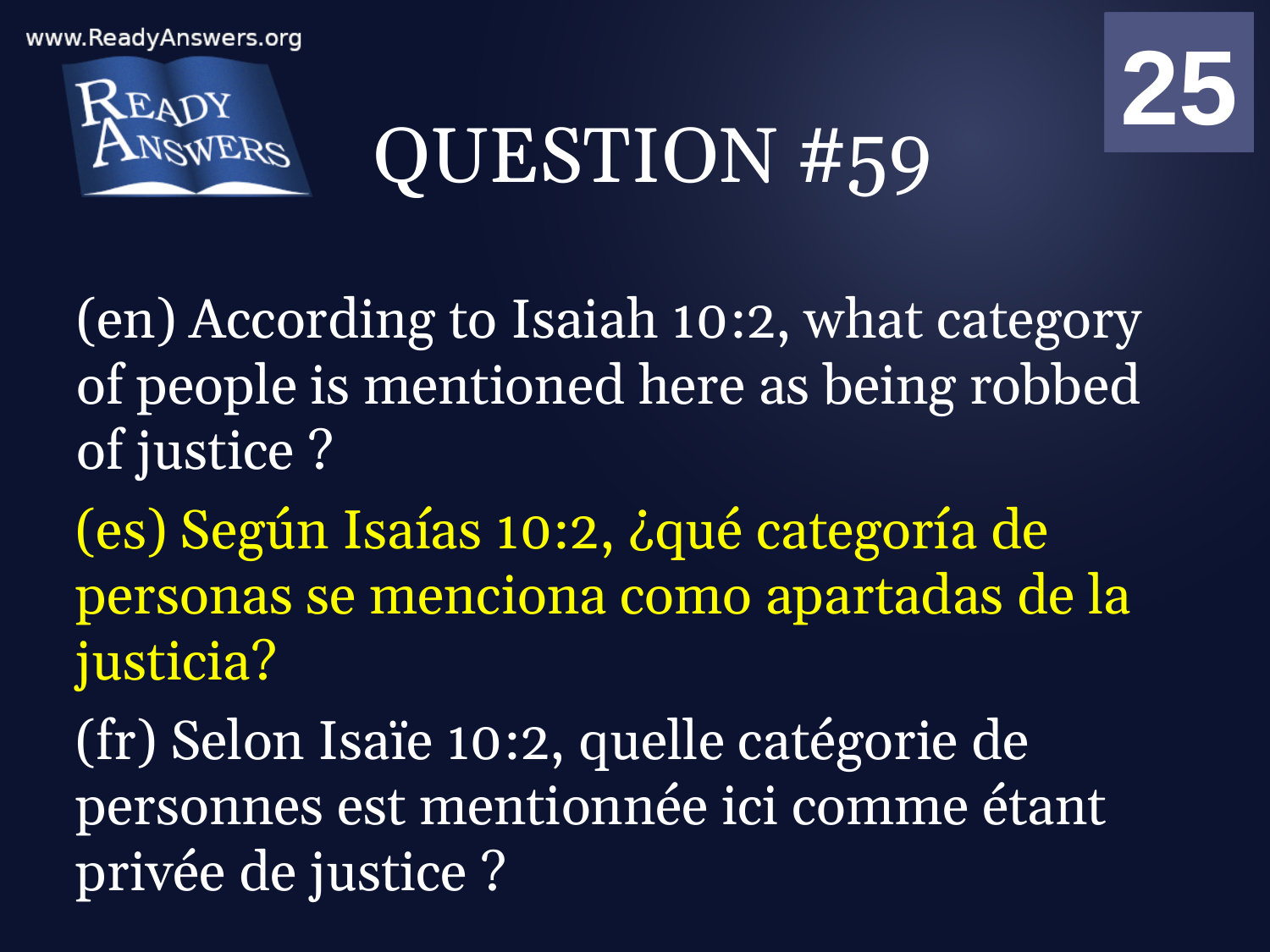

01
02
03
04
05
06
07
08
09
10
11
12
13
14
15
16
17
18
19
20
21
22
23
24
25
00
# QUESTION #59
(en) According to Isaiah 10:2, what category of people is mentioned here as being robbed of justice ?
(es) Según Isaías 10:2, ¿qué categoría de personas se menciona como apartadas de la justicia?
(fr) Selon Isaïe 10:2, quelle catégorie de personnes est mentionnée ici comme étant privée de justice ?